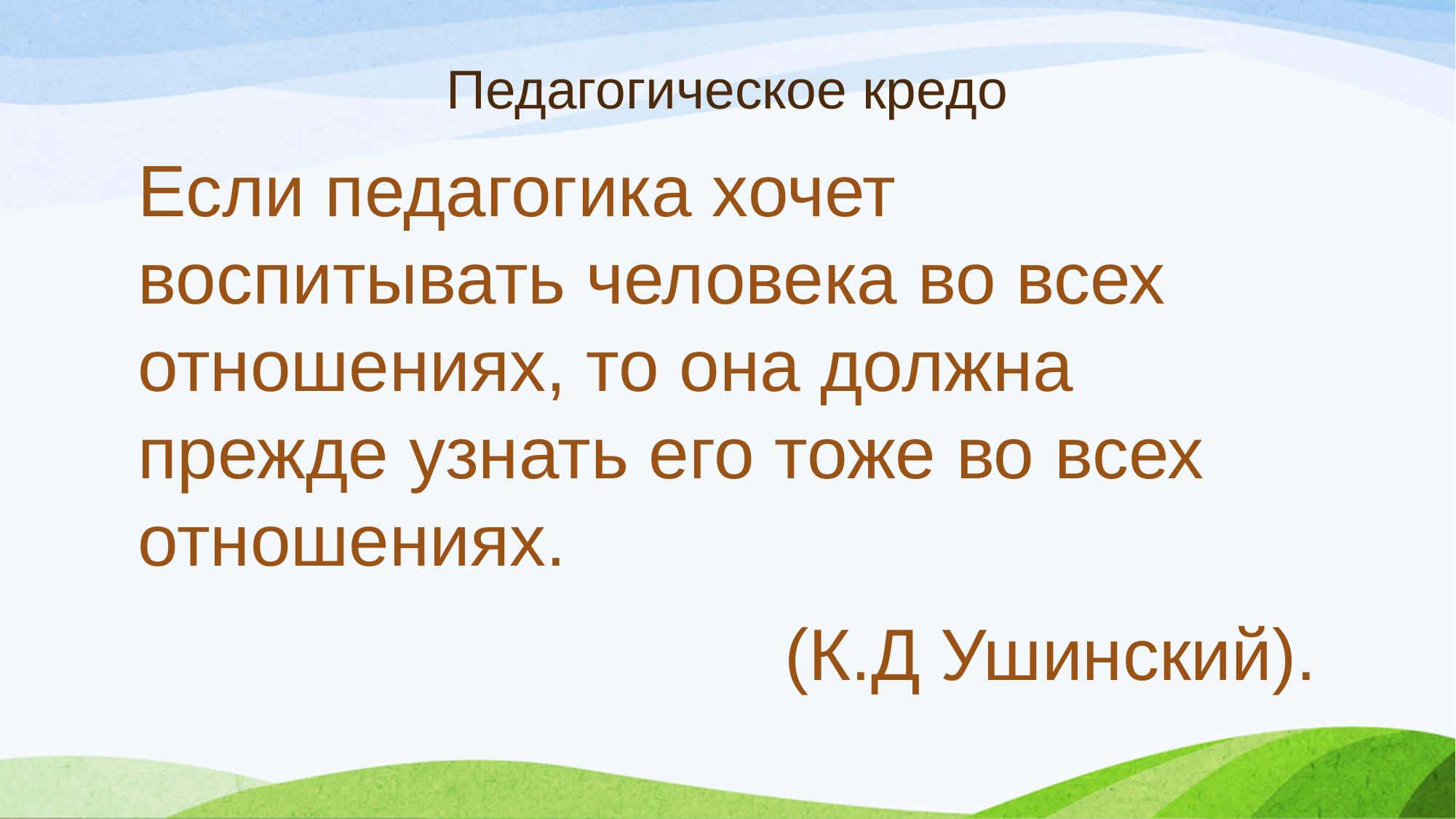

# Педагогическое кредо
Если педагогика хочет воспитывать человека во всех отношениях, то она должна прежде узнать его тоже во всех отношениях.
(К.Д Ушинский).